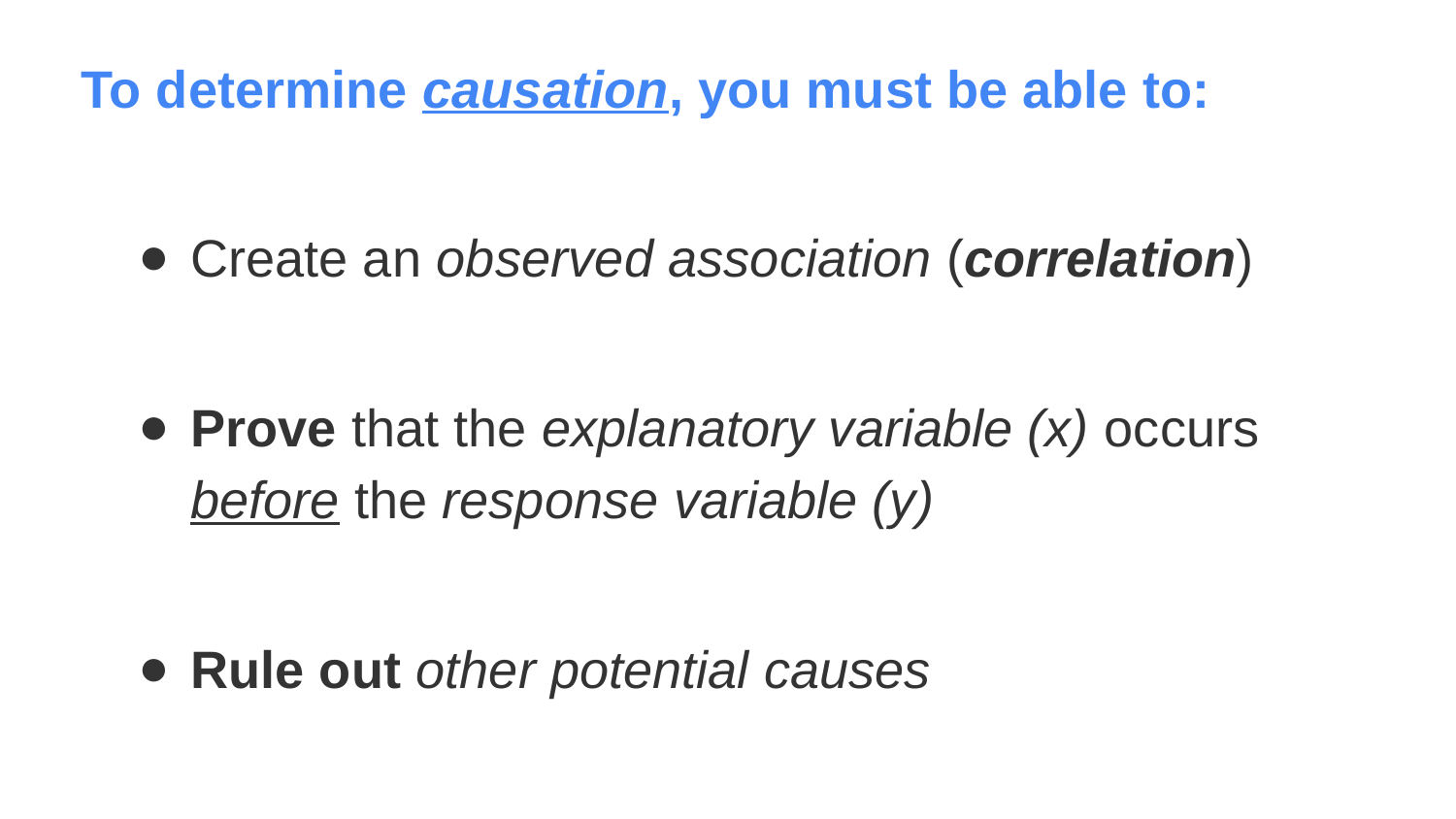

To determine causation, you must be able to:

Create an observed association (correlation)

Prove that the explanatory variable (x) occurs before the response variable (y)

Rule out other potential causes